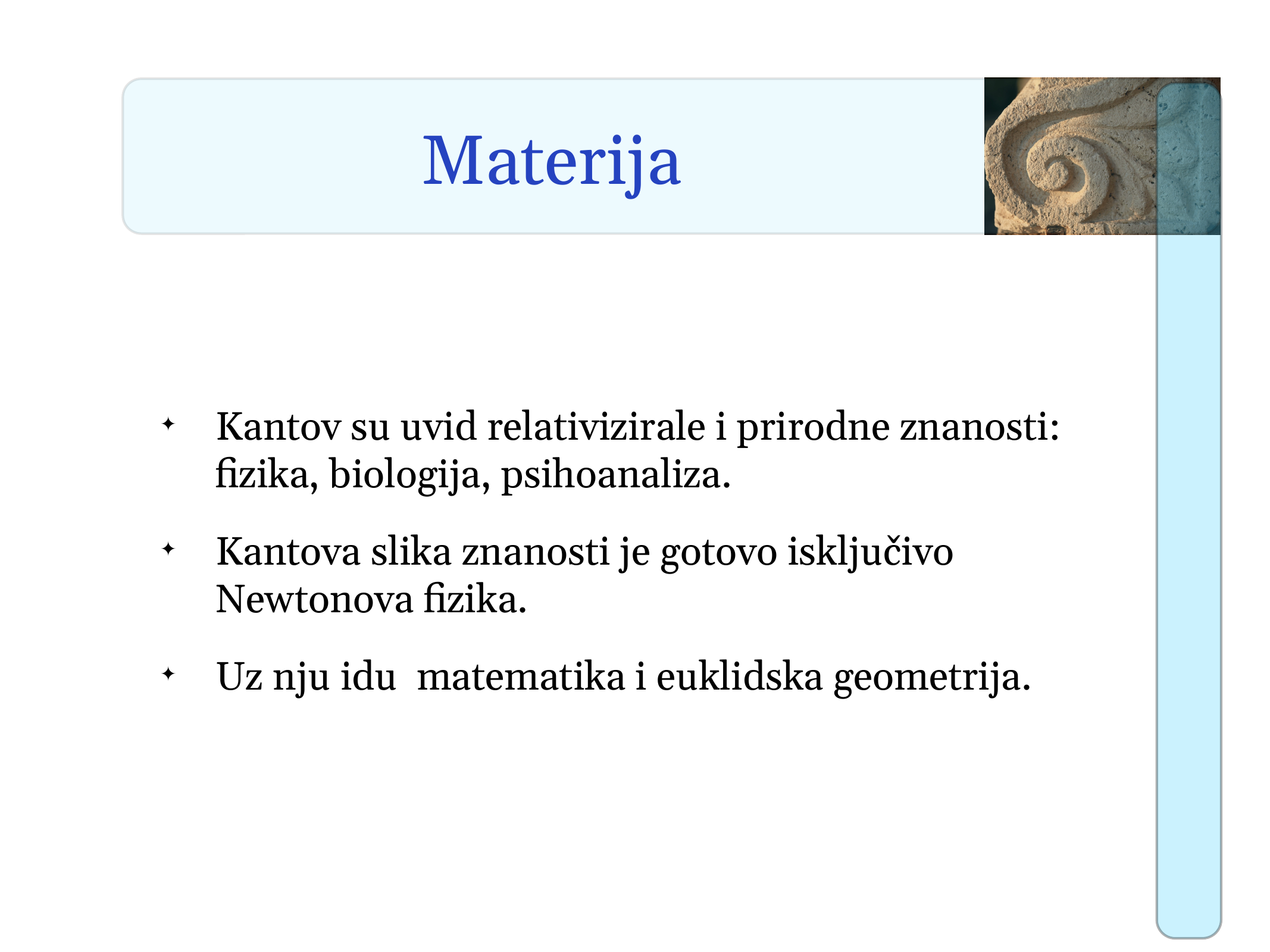

# Materija
Kantov su uvid relativizirale i prirodne znanosti: fizika, biologija, psihoanaliza.
Kantova slika znanosti je gotovo isključivo Newtonova fizika.
Uz nju idu  matematika i euklidska geometrija.